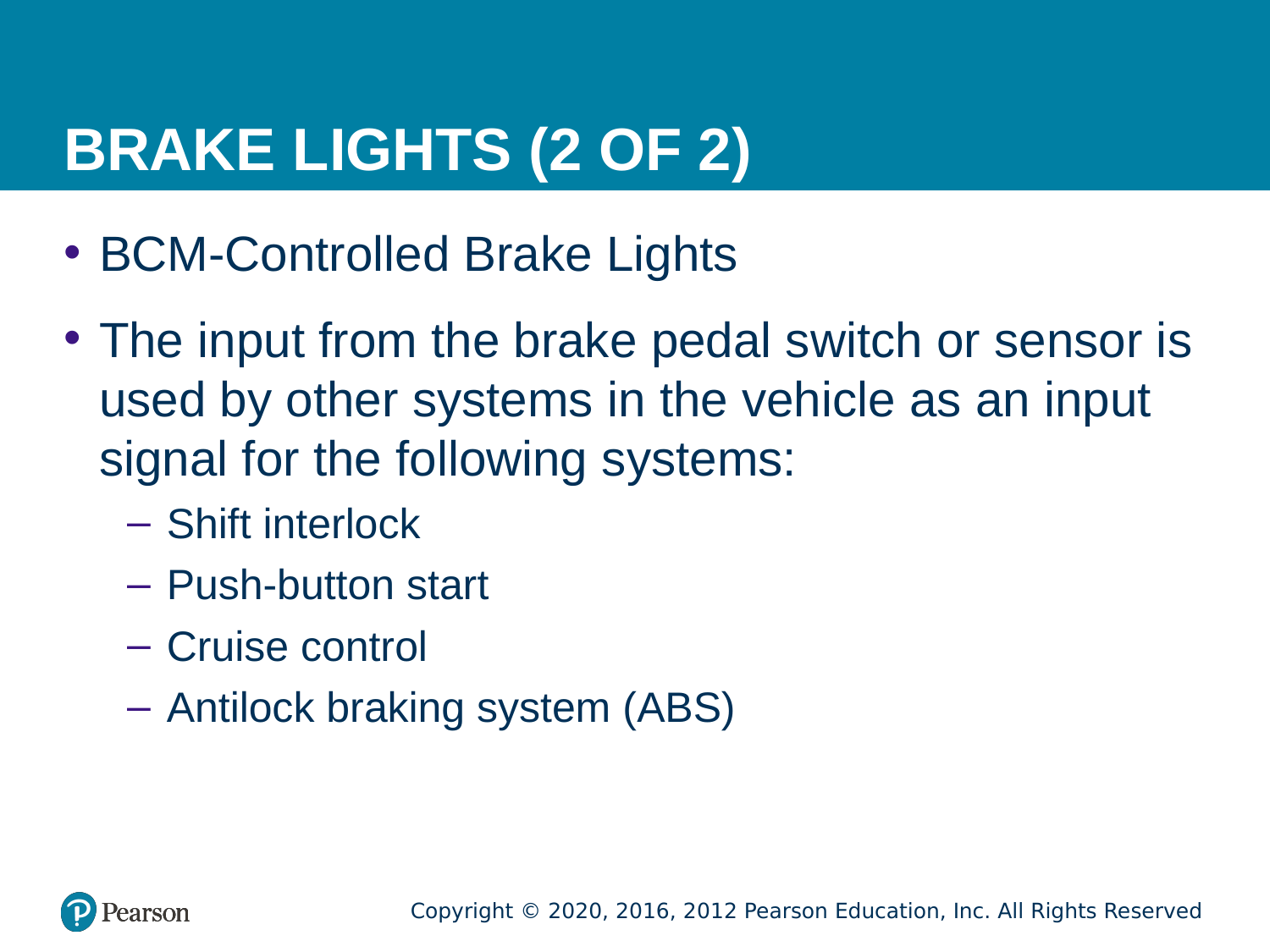

# BRAKE LIGHTS (2 OF 2)
BCM-Controlled Brake Lights
The input from the brake pedal switch or sensor is used by other systems in the vehicle as an input signal for the following systems:
Shift interlock
Push-button start
Cruise control
Antilock braking system (ABS)